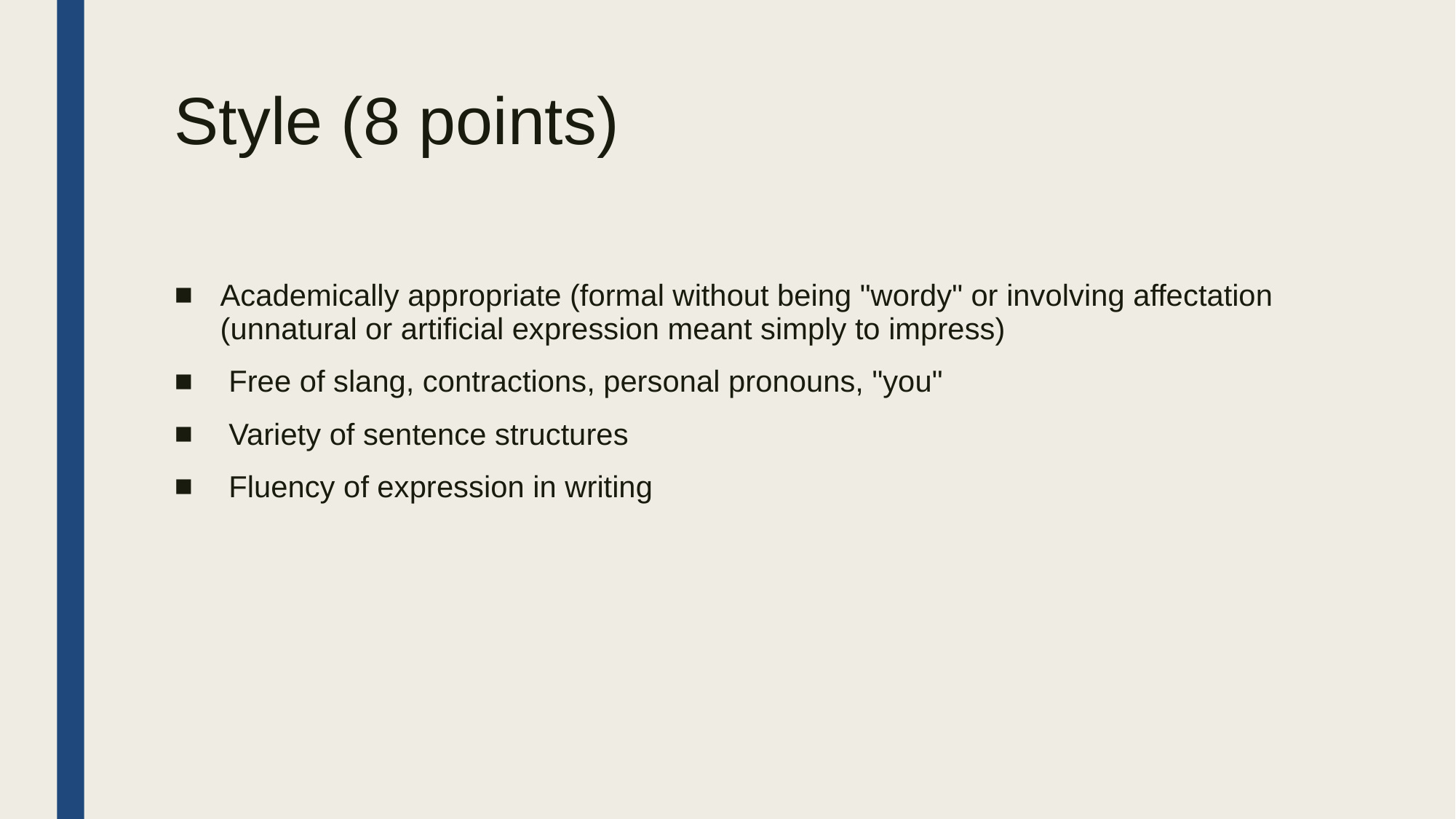

Style (8 points)
Academically appropriate (formal without being "wordy" or involving affectation (unnatural or artificial expression meant simply to impress)
 Free of slang, contractions, personal pronouns, "you"
 Variety of sentence structures
 Fluency of expression in writing